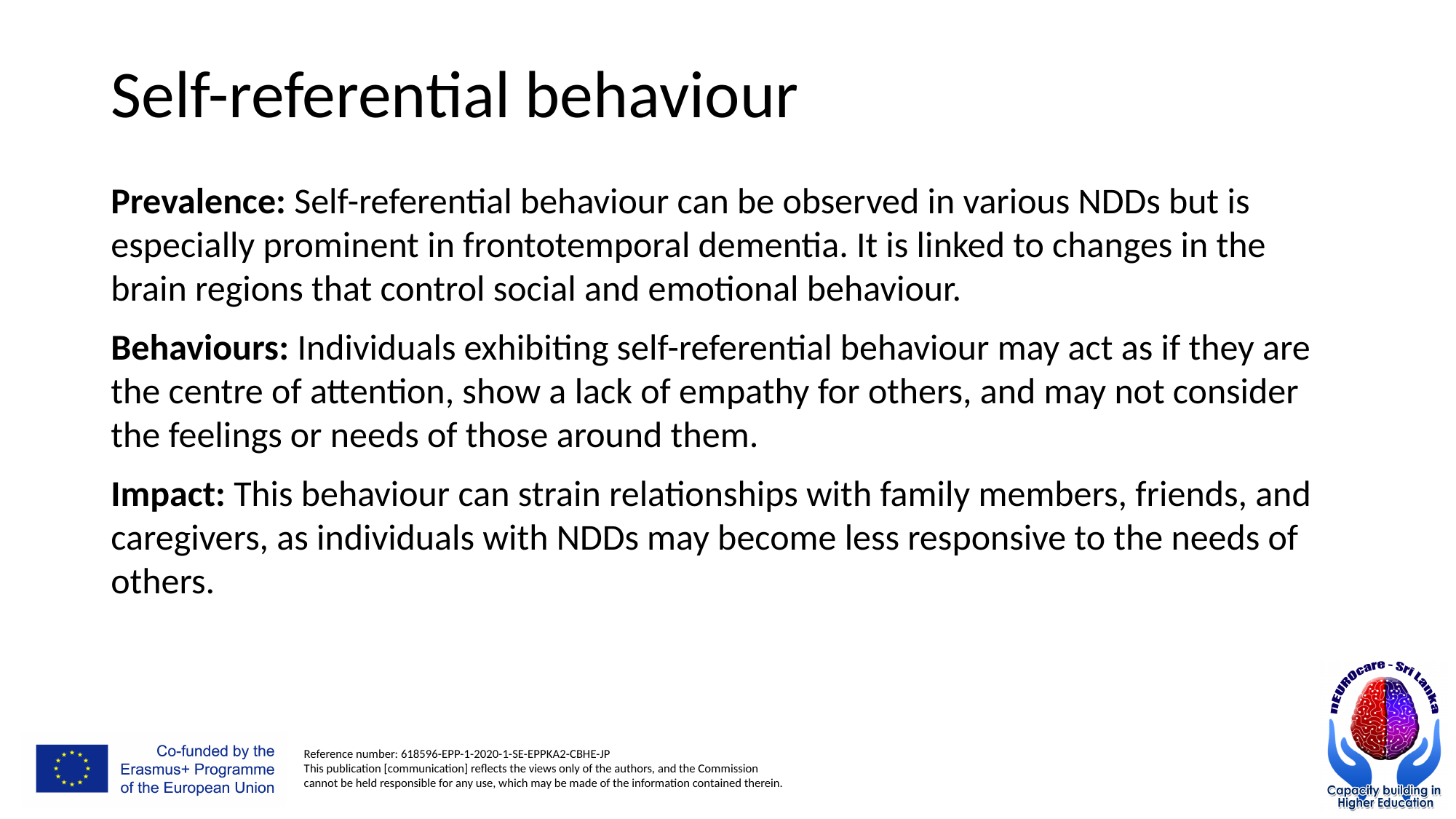

# Self-referential behaviour
Prevalence: Self-referential behaviour can be observed in various NDDs but is especially prominent in frontotemporal dementia. It is linked to changes in the brain regions that control social and emotional behaviour.
Behaviours: Individuals exhibiting self-referential behaviour may act as if they are the centre of attention, show a lack of empathy for others, and may not consider the feelings or needs of those around them.
Impact: This behaviour can strain relationships with family members, friends, and caregivers, as individuals with NDDs may become less responsive to the needs of others.